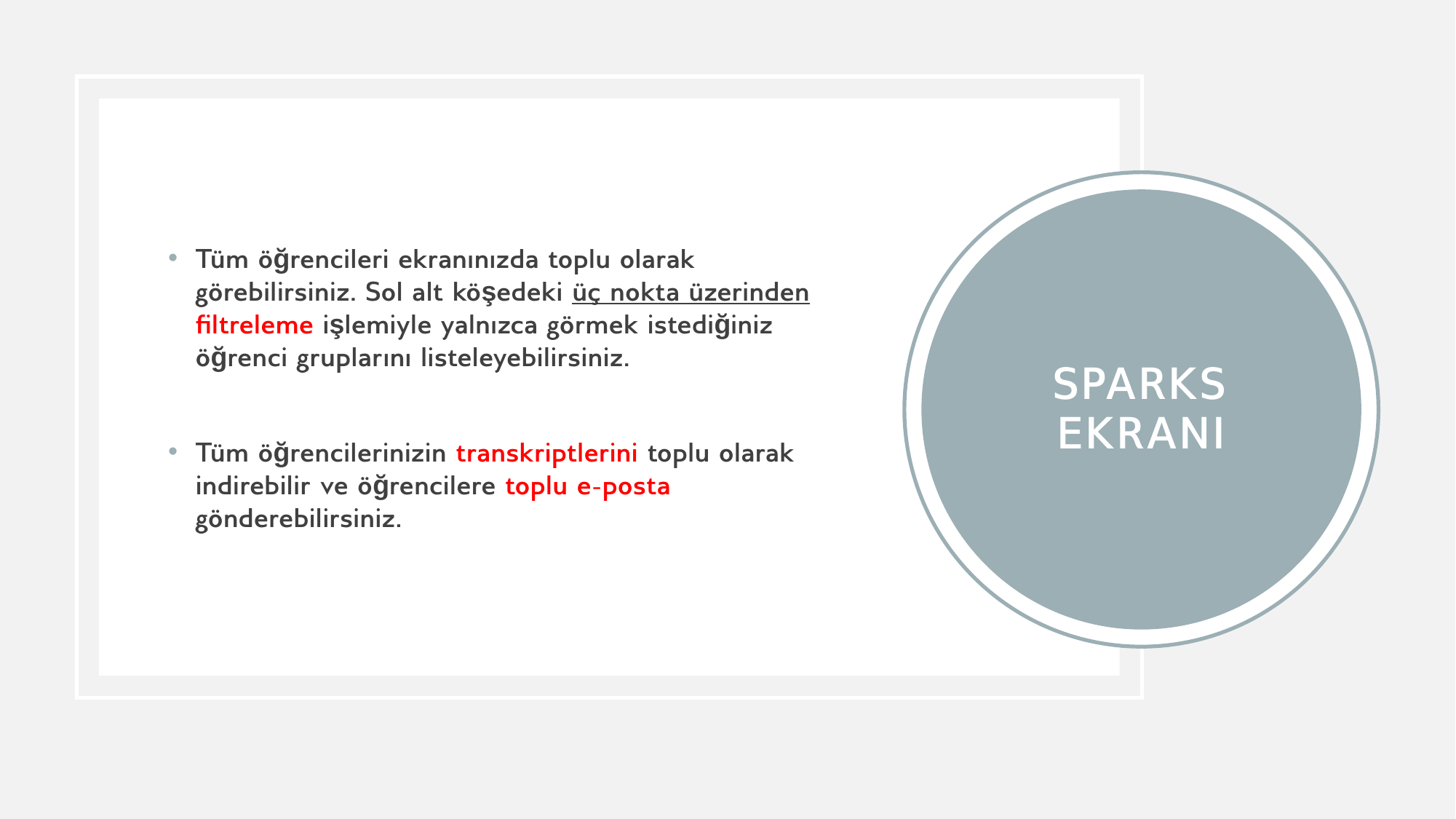

Tüm öğrencileri ekranınızda toplu olarak görebilirsiniz. Sol alt köşedeki üç nokta üzerinden filtreleme işlemiyle yalnızca görmek istediğiniz öğrenci gruplarını listeleyebilirsiniz.

Tüm öğrencilerinizin transkriptlerini toplu olarak indirebilir ve öğrencilere toplu e-posta gönderebilirsiniz.

Sparks ekranı